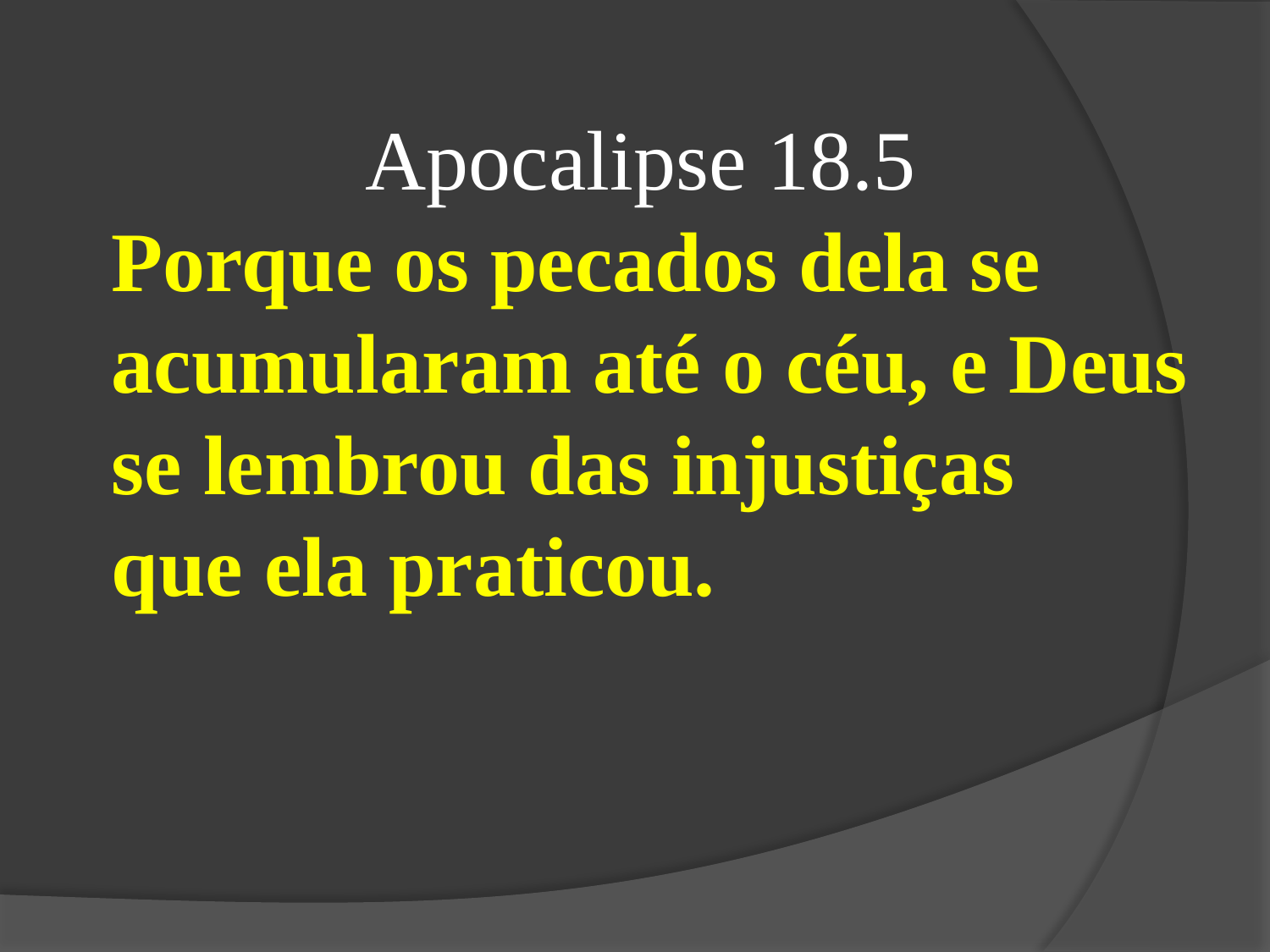

Apocalipse 18.5
Porque os pecados dela se acumularam até o céu, e Deus se lembrou das injustiças
que ela praticou.